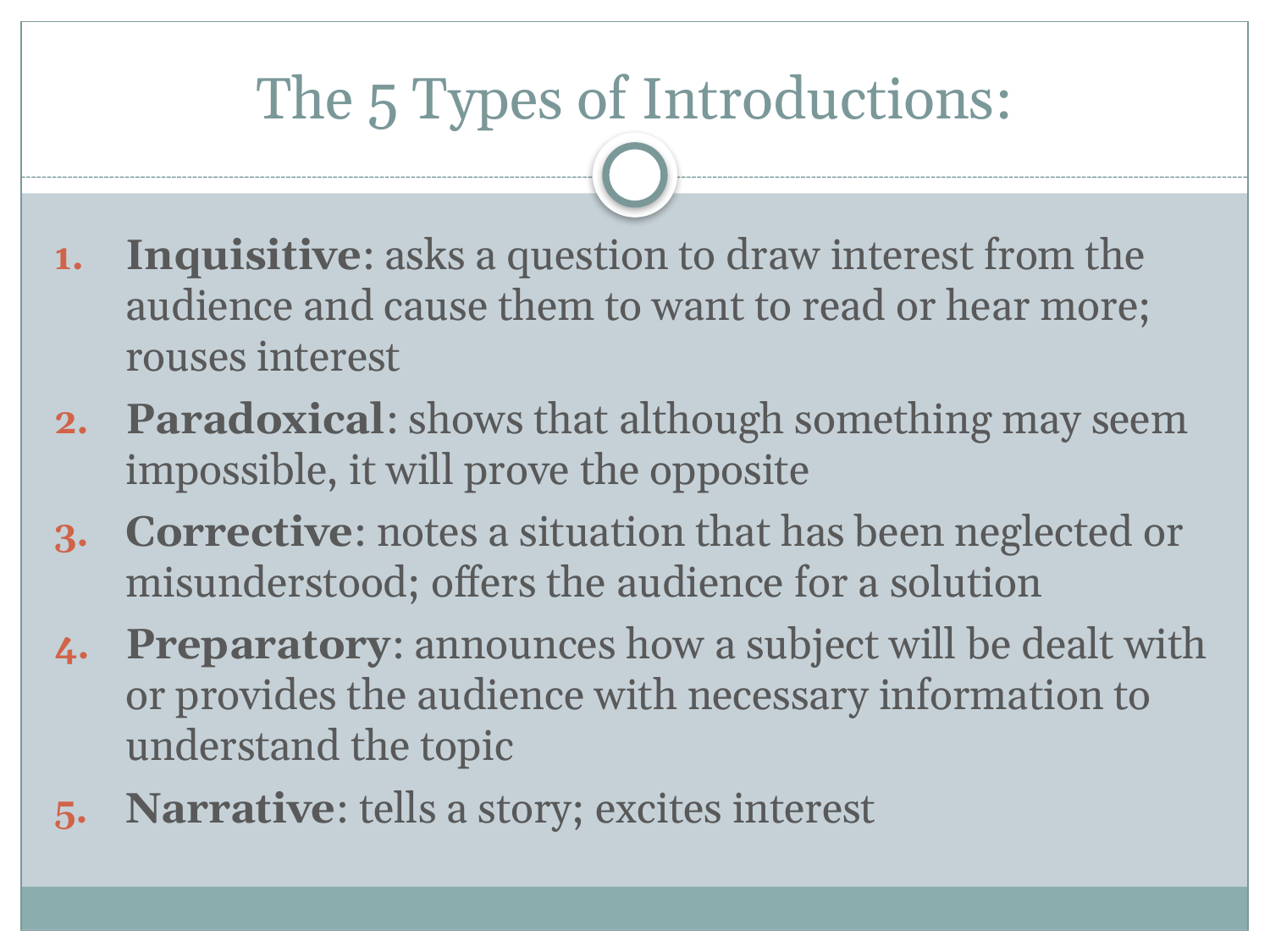

# The 5 Types of Introductions:
Inquisitive: asks a question to draw interest from the audience and cause them to want to read or hear more; rouses interest
Paradoxical: shows that although something may seem impossible, it will prove the opposite
Corrective: notes a situation that has been neglected or misunderstood; offers the audience for a solution
Preparatory: announces how a subject will be dealt with or provides the audience with necessary information to understand the topic
Narrative: tells a story; excites interest